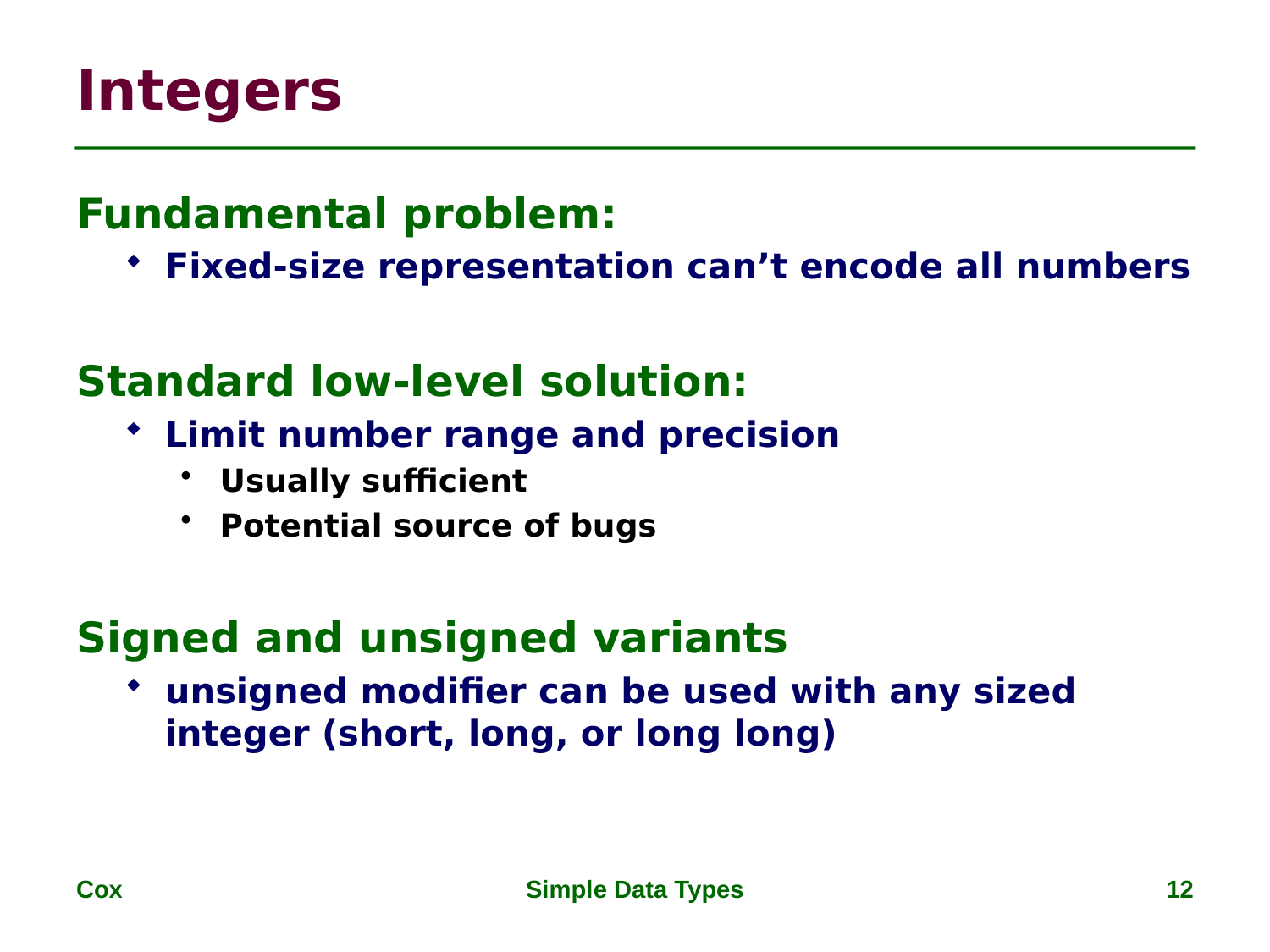

# Integers
Fundamental problem:
Fixed-size representation can’t encode all numbers

Standard low-level solution:
Limit number range and precision
Usually sufficient
Potential source of bugs

Signed and unsigned variants
unsigned modifier can be used with any sized integer (short, long, or long long)

Cox
Simple Data Types
12